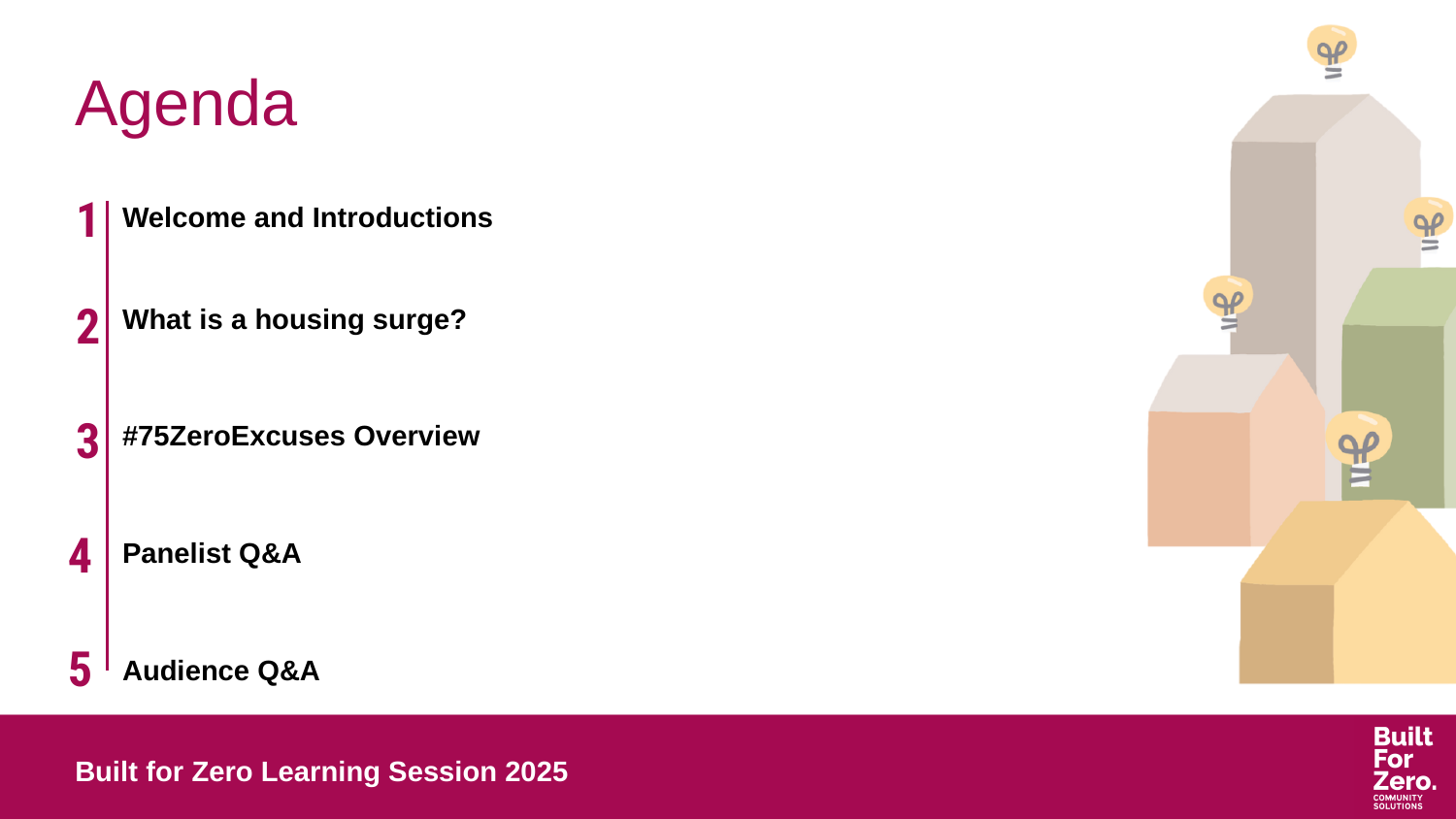

# Agenda
1
Welcome and Introductions
What is a housing surge?

#75ZeroExcuses Overview

Panelist Q&A
Audience Q&A

2
3
4
5